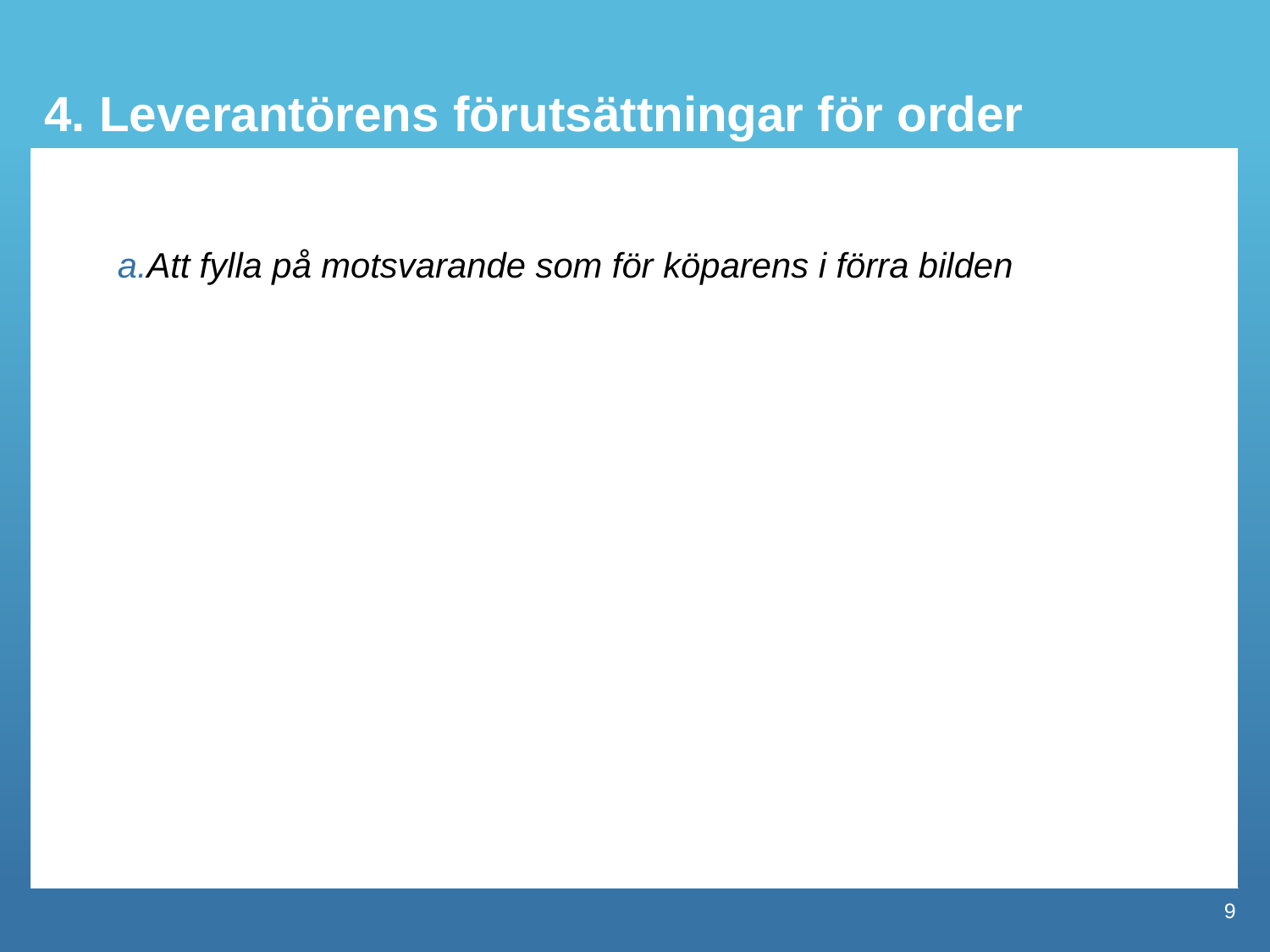

4. Leverantörens förutsättningar för order
Att fylla på motsvarande som för köparens i förra bilden

9